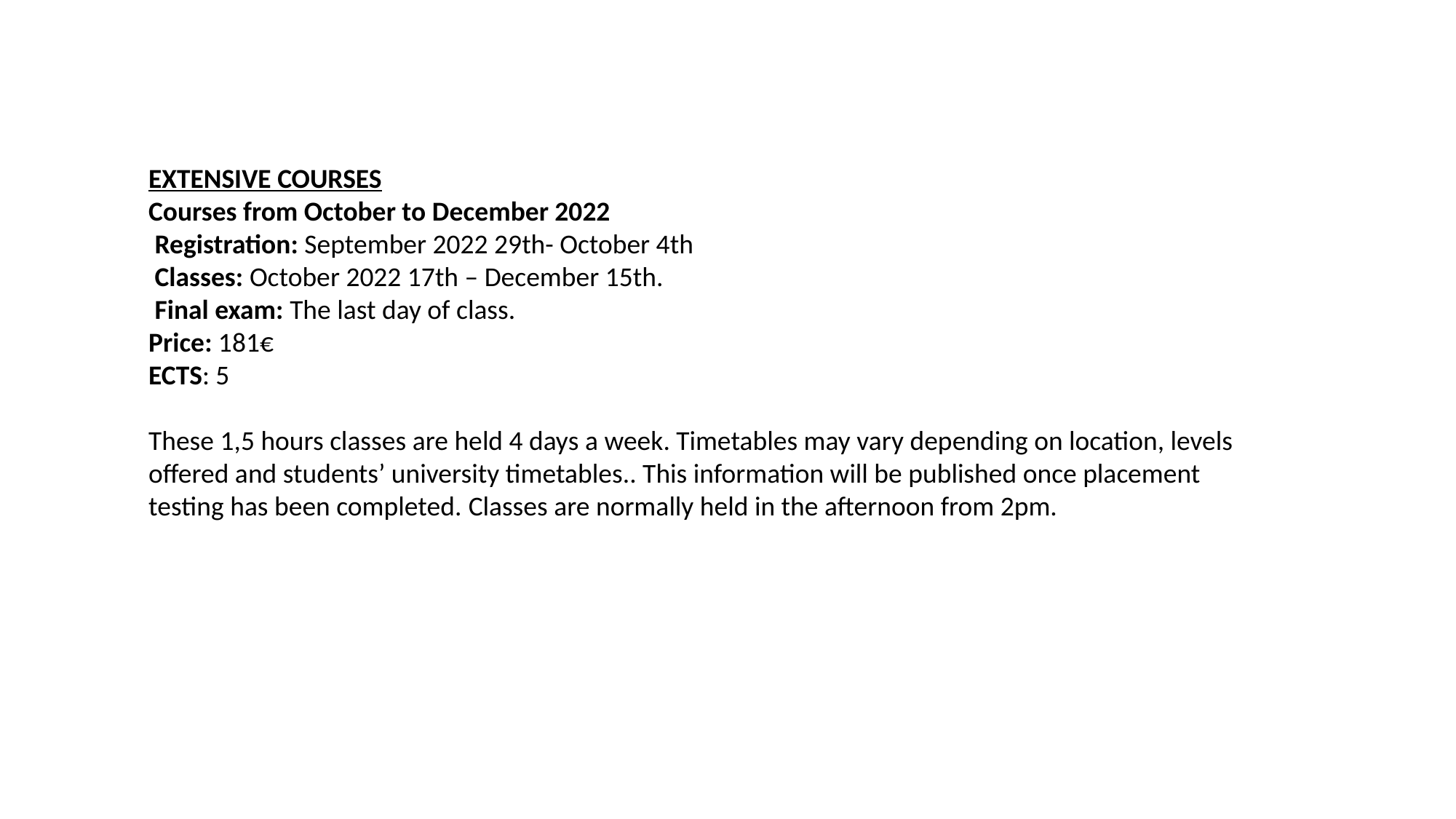

EXTENSIVE COURSES
Courses from October to December 2022
 Registration: September 2022 29th- October 4th
 Classes: October 2022 17th – December 15th.
 Final exam: The last day of class.
Price: 181€
ECTS: 5

These 1,5 hours classes are held 4 days a week. Timetables may vary depending on location, levels offered and students’ university timetables.. This information will be published once placement testing has been completed. Classes are normally held in the afternoon from 2pm.